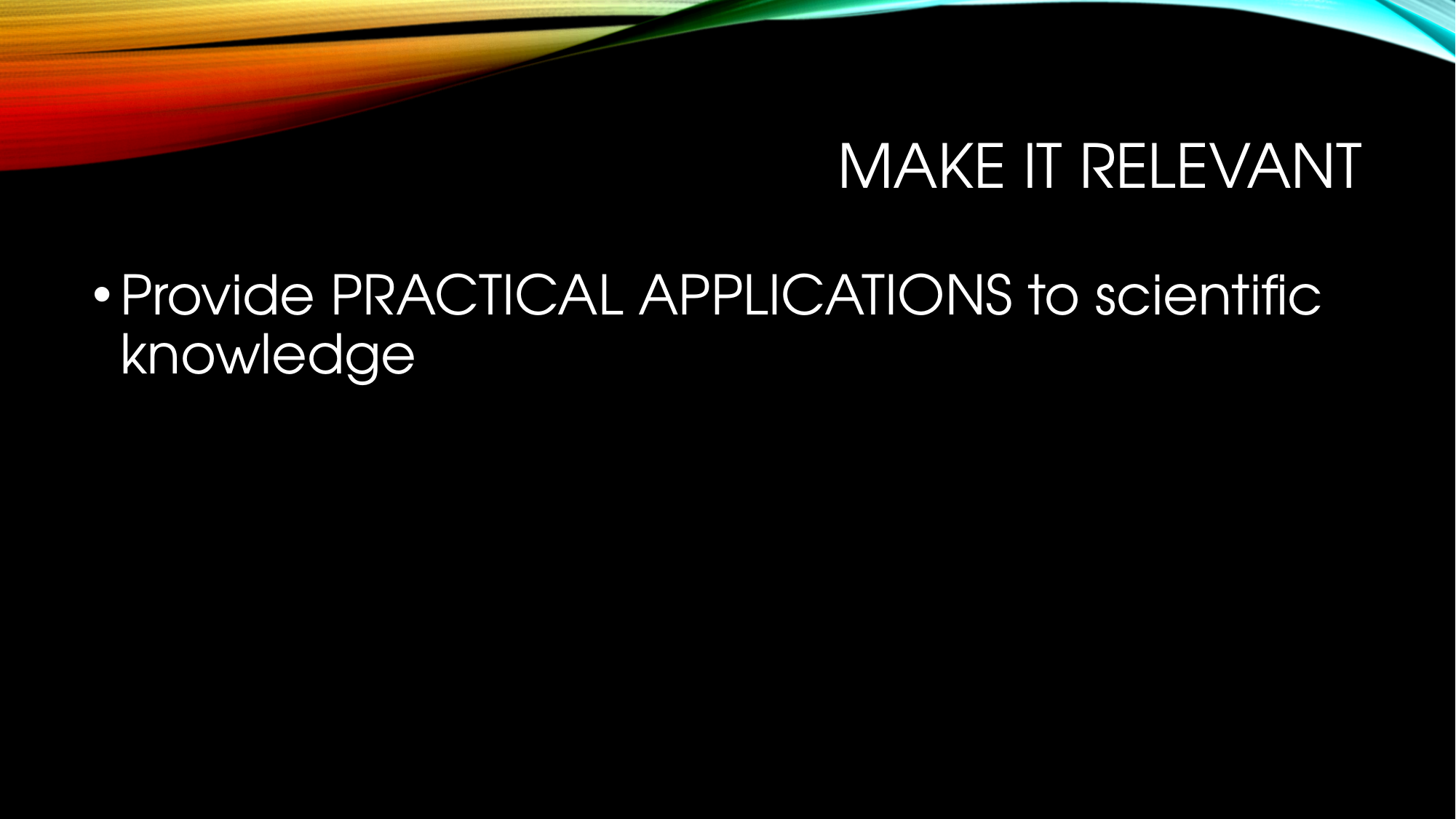

# Make it relevant
Provide PRACTICAL APPLICATIONS to scientific knowledge